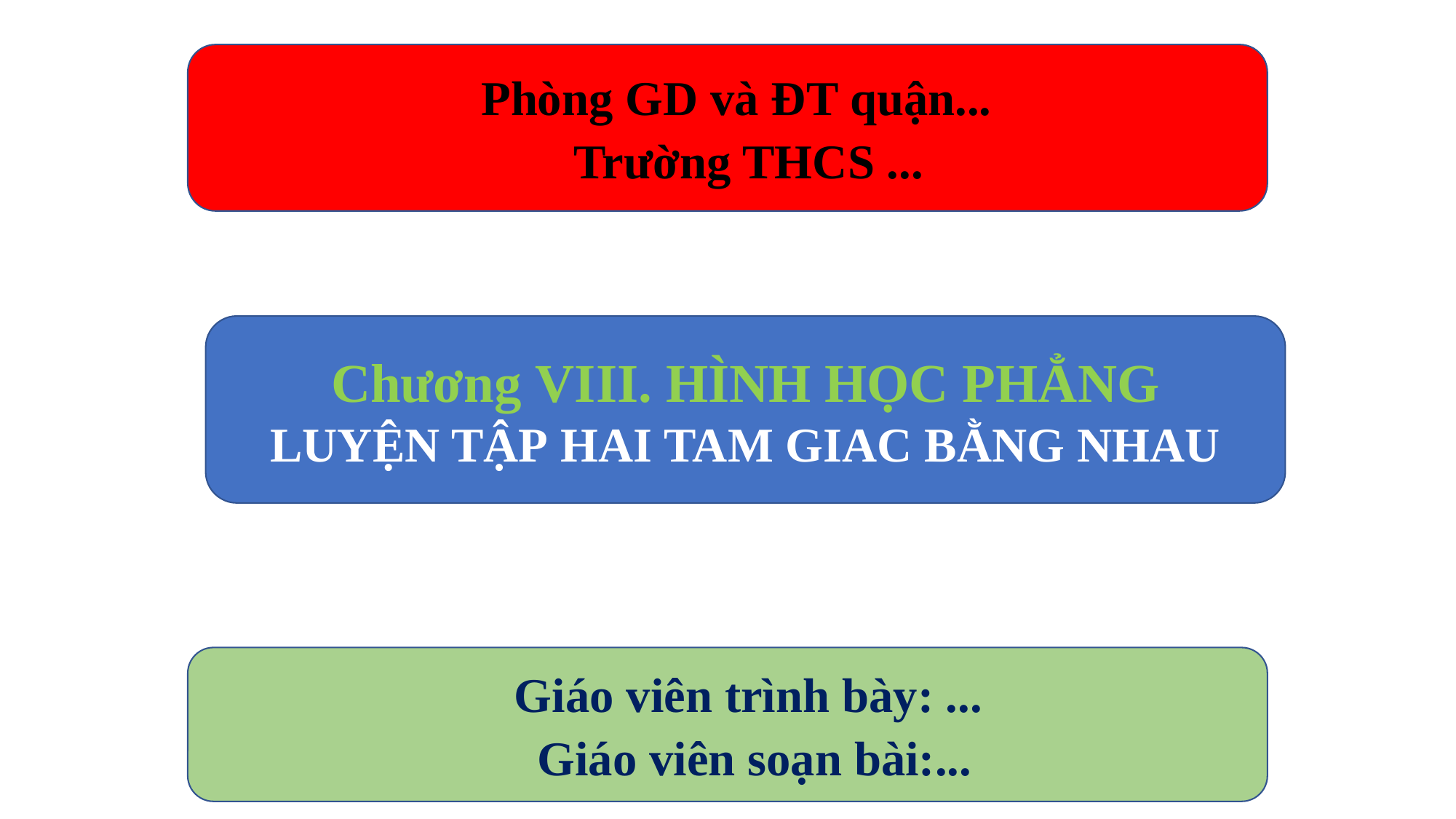

Phòng GD và ĐT quận...
Trường THCS ...
Chương VIII. HÌNH HỌC PHẲNG
LUYỆN TẬP HAI TAM GIAC BẰNG NHAU
Giáo viên trình bày: ...
Giáo viên soạn bài:...